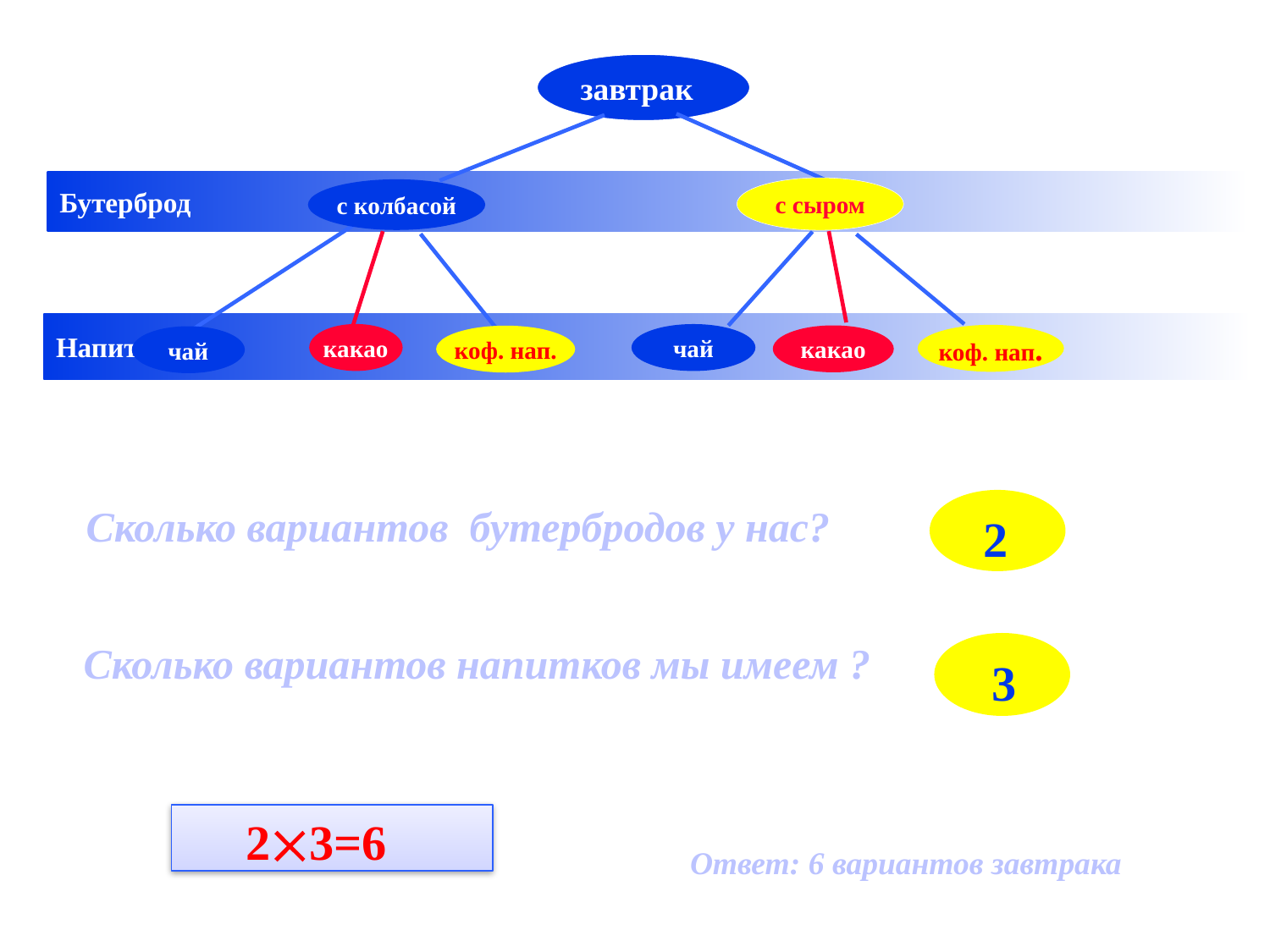

завтрак

Бутерброд
с сыром
с колбасой

Напиток
какао
чай
коф. нап.
какао
коф. нап.
чай
  2
Сколько вариантов  бутербродов у нас?
Сколько вариантов напитков мы имеем ?
  3
     2×3=6
Ответ: 6 вариантов завтрака